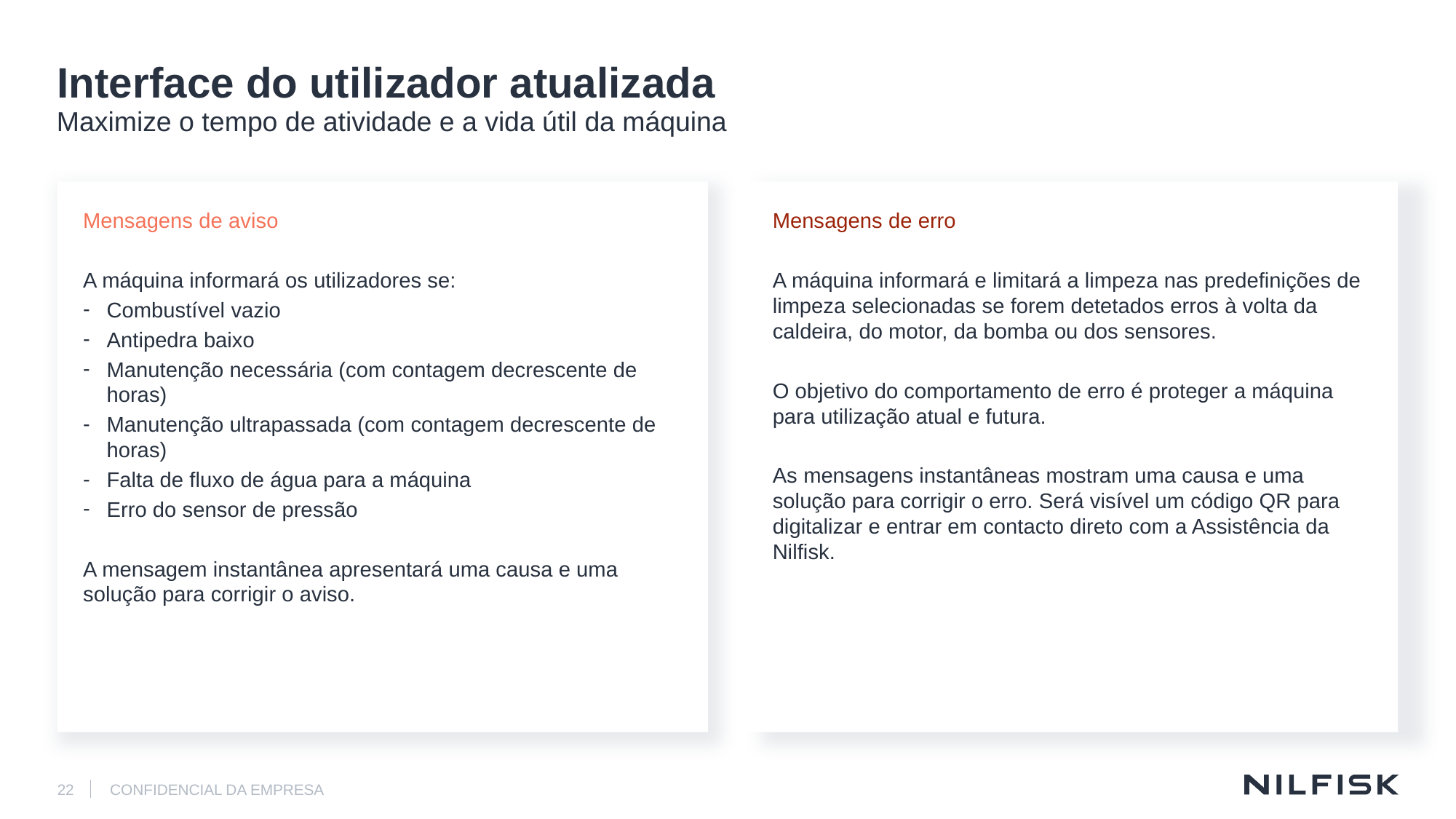

# Interface do utilizador atualizada
Maximize o tempo de atividade e a vida útil da máquina
Mensagens de aviso

A máquina informará os utilizadores se:
Combustível vazio
Antipedra baixo
Manutenção necessária (com contagem decrescente de horas)
Manutenção ultrapassada (com contagem decrescente de horas)
Falta de fluxo de água para a máquina
Erro do sensor de pressão

A mensagem instantânea apresentará uma causa e uma solução para corrigir o aviso.

Mensagens de erro

A máquina informará e limitará a limpeza nas predefinições de limpeza selecionadas se forem detetados erros à volta da caldeira, do motor, da bomba ou dos sensores.

O objetivo do comportamento de erro é proteger a máquina para utilização atual e futura.

As mensagens instantâneas mostram uma causa e uma solução para corrigir o erro. Será visível um código QR para digitalizar e entrar em contacto direto com a Assistência da Nilfisk.
22
CONFIDENCIAL DA EMPRESA